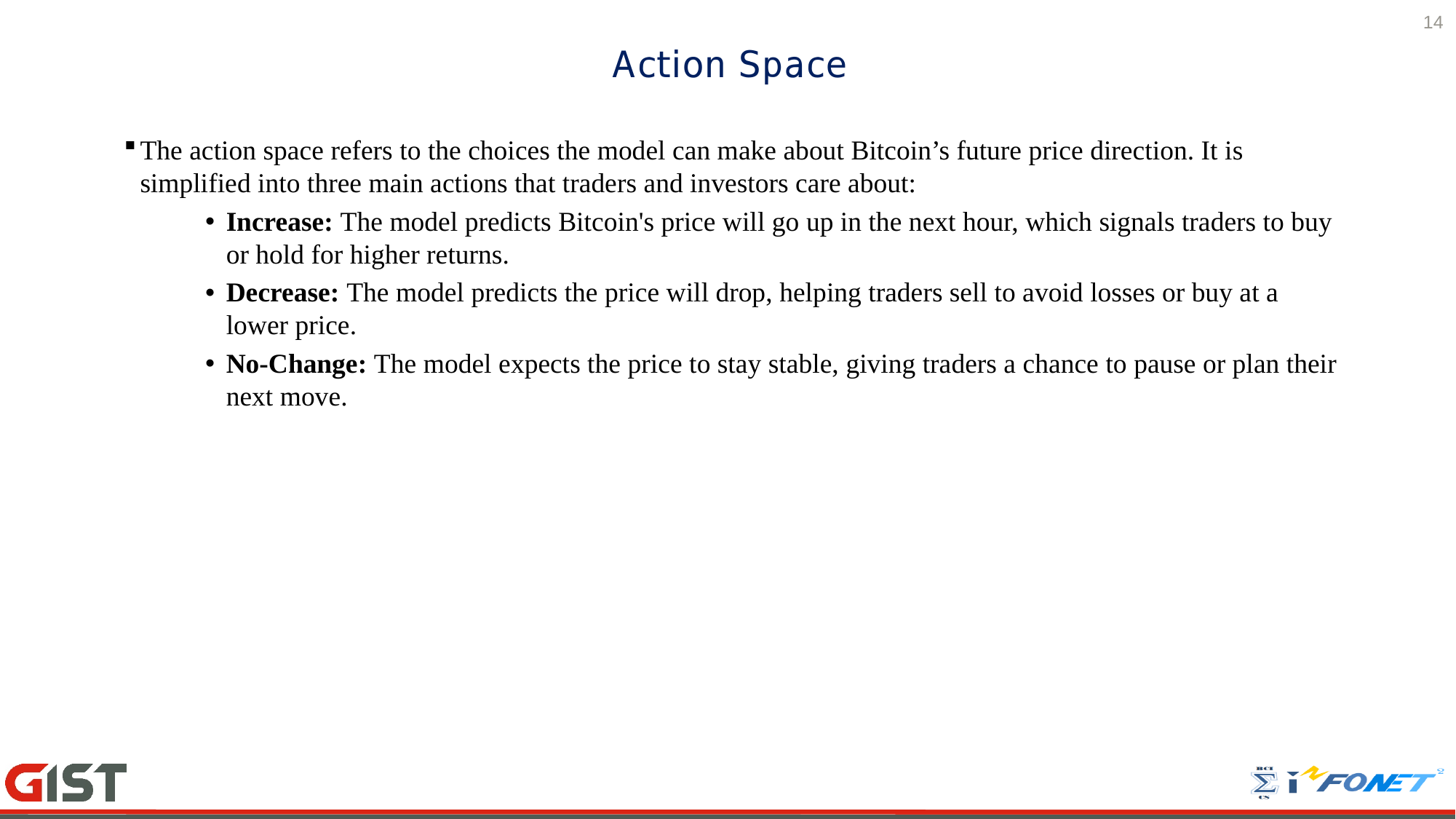

14
# Action Space
The action space refers to the choices the model can make about Bitcoin’s future price direction. It is simplified into three main actions that traders and investors care about:
Increase: The model predicts Bitcoin's price will go up in the next hour, which signals traders to buy or hold for higher returns.
Decrease: The model predicts the price will drop, helping traders sell to avoid losses or buy at a lower price.
No-Change: The model expects the price to stay stable, giving traders a chance to pause or plan their next move.